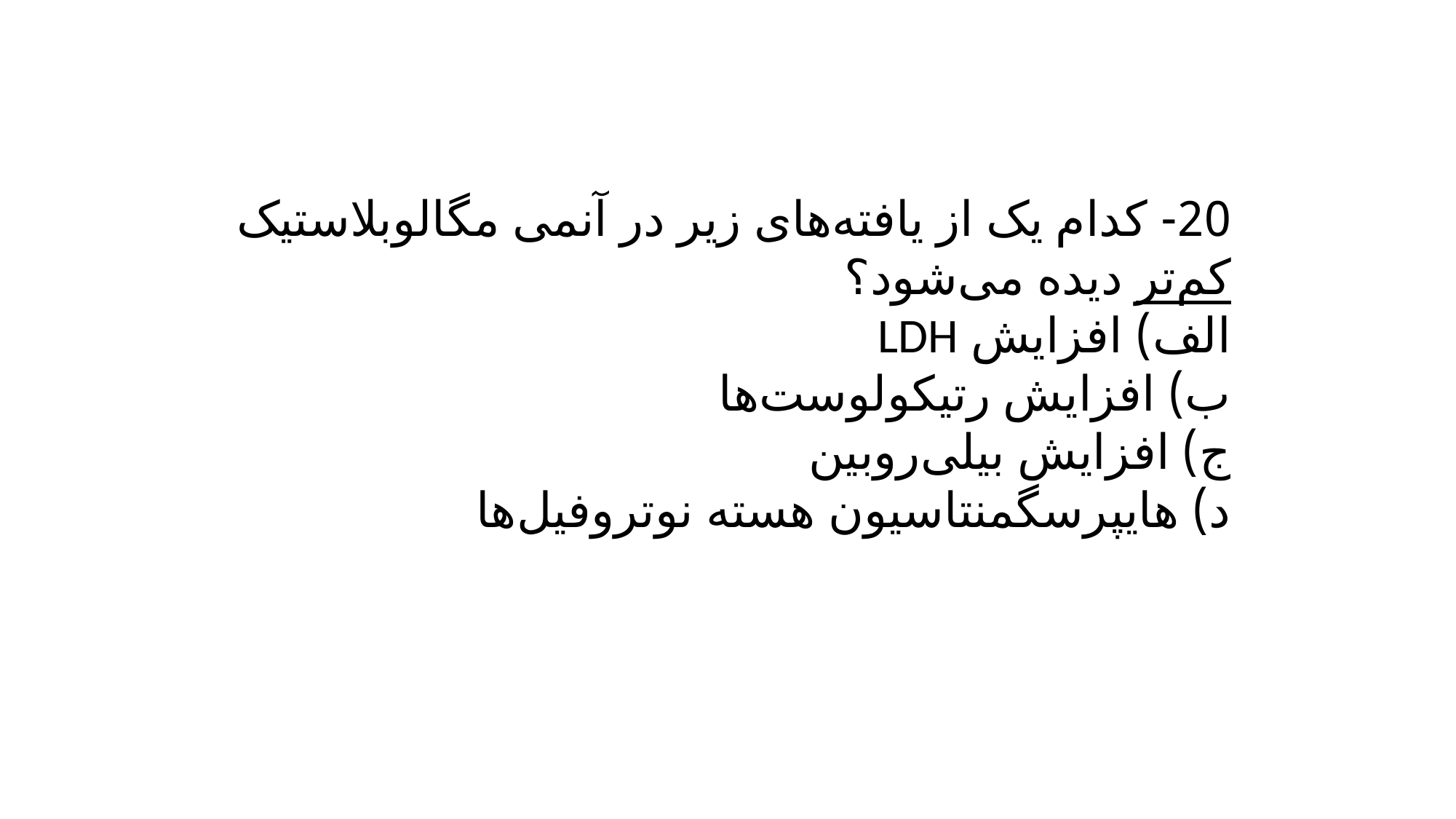

20- کدام ‌یک از یافته‌های زیر در آنمی مگالوبلاستیک کم‌تر دیده می‌شود؟
الف) افزایش LDH
ب) افزایش رتیکولوست‌ها
ج) افزایش بیلی‌روبین
د) هایپرسگمنتاسیون هسته نوتروفیل‌ها